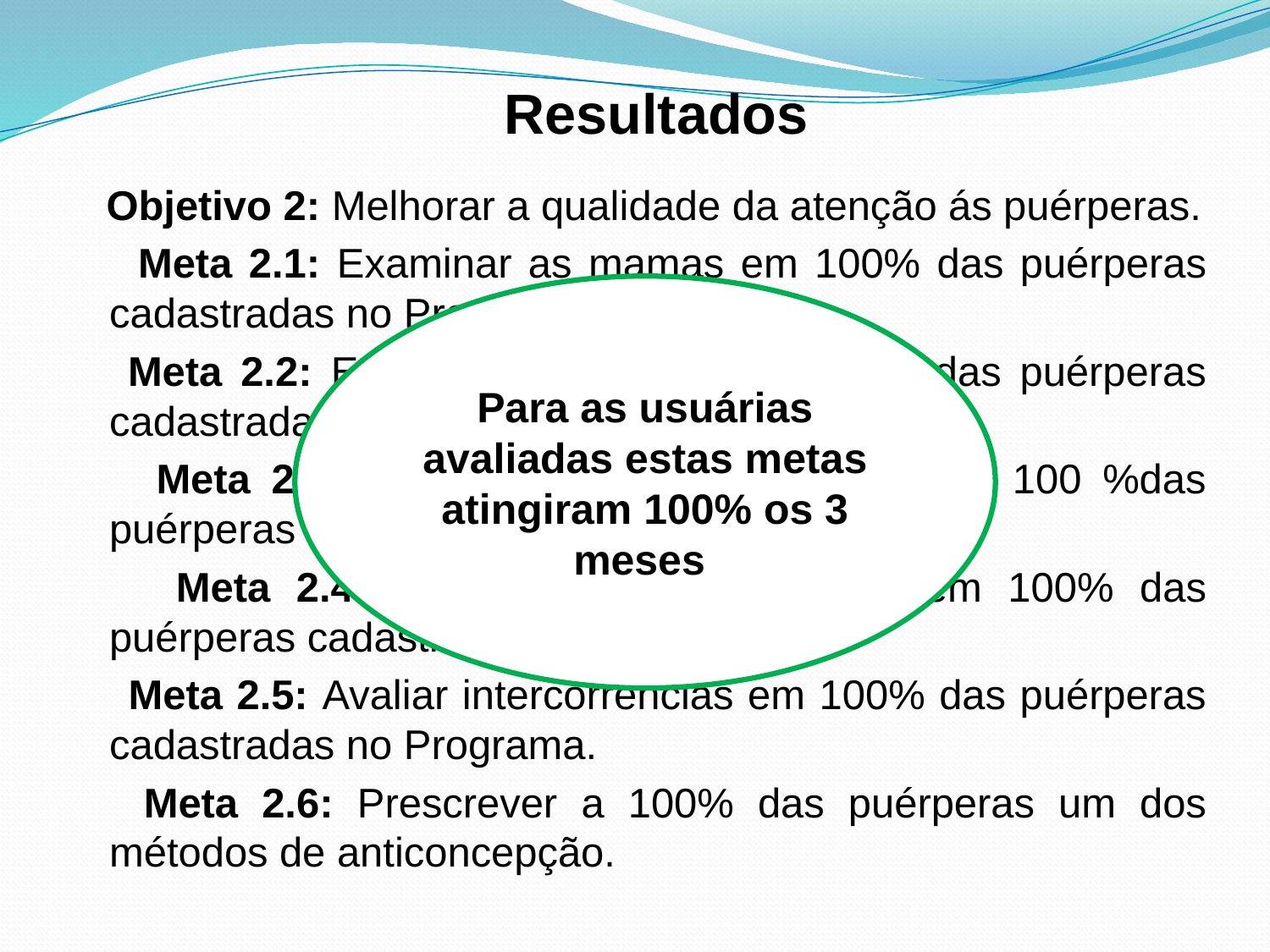

# Resultados

   Objetivo 2: Melhorar a qualidade da atenção ás puérperas.
    Meta 2.1: Examinar as mamas em 100% das puérperas cadastradas no Programa.
   Meta 2.2: Examinar o abdome em 100% das puérperas cadastradas no Programa.
    Meta 2.3: Realizar exame ginecológico em 100 %das puérperas cadastradas no Programa.
    Meta 2.4: Avaliar o estado psíquico em 100% das puérperas cadastradas no Programa.
    Meta 2.5: Avaliar intercorrências em 100% das puérperas cadastradas no Programa.
   Meta 2.6: Prescrever a 100% das puérperas um dos métodos de anticoncepção.

Para as usuárias avaliadas estas metas atingiram 100% os 3 meses